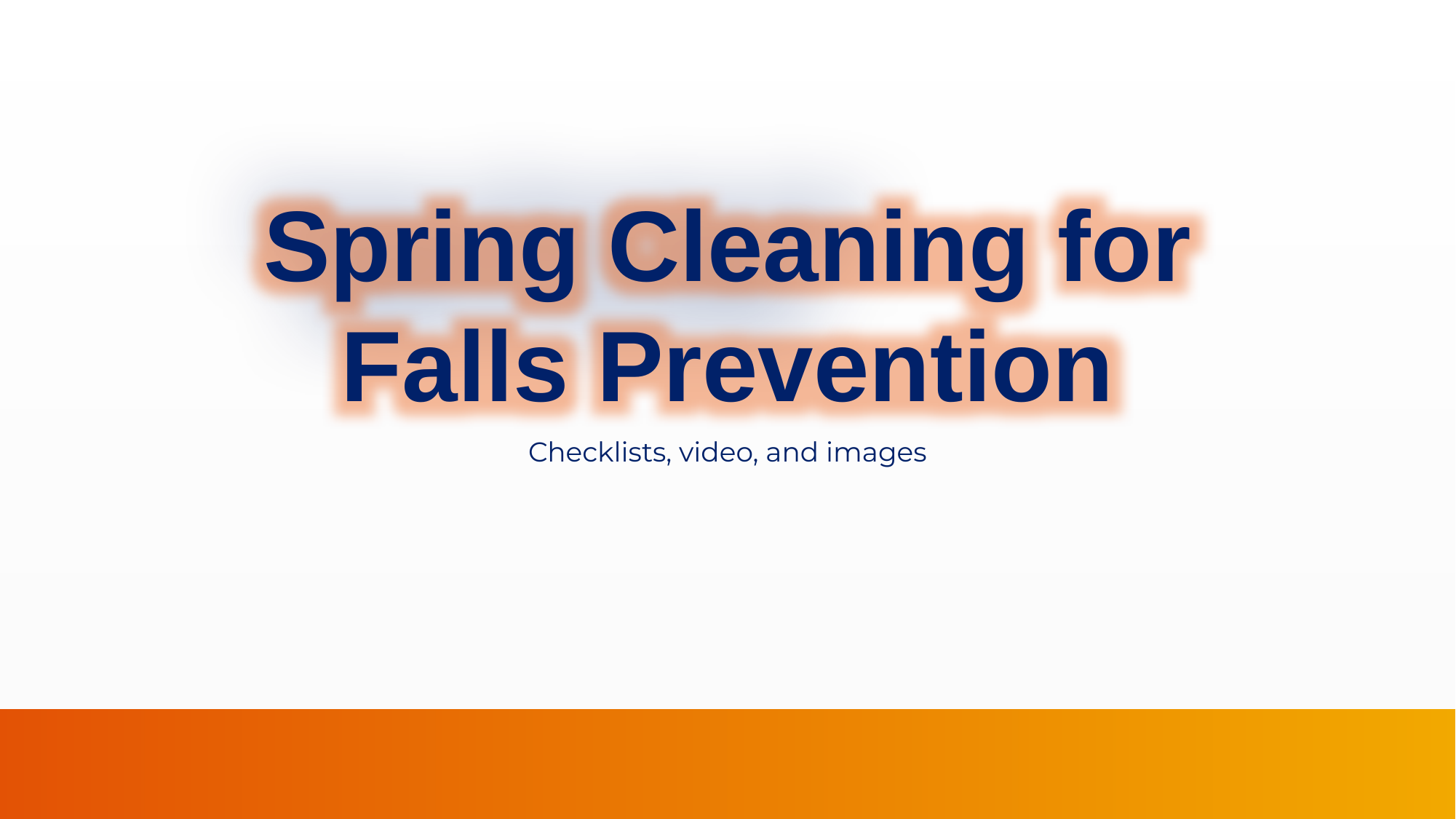

Spring Cleaning for
Falls Prevention
Checklists, video, and images